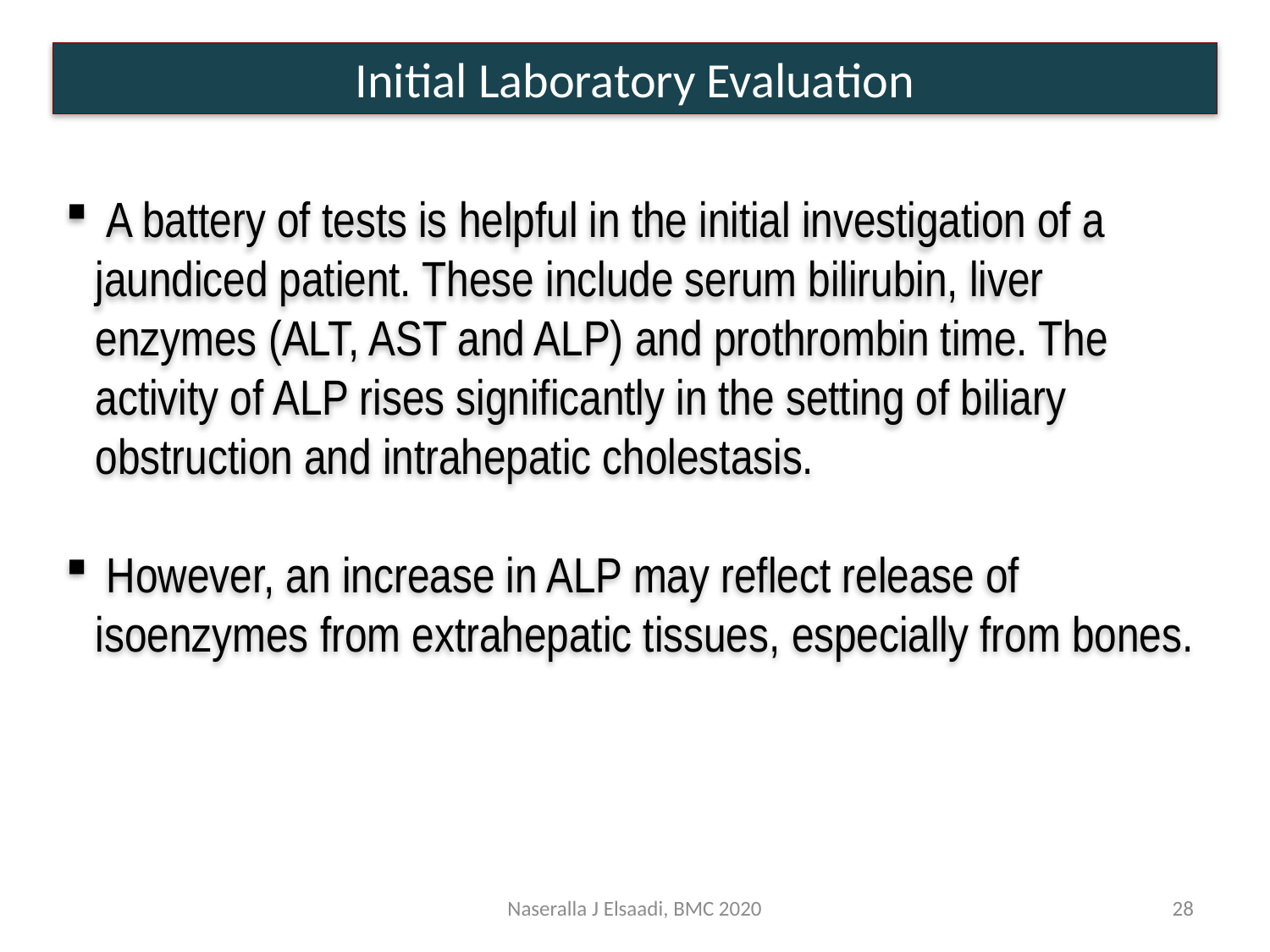

Initial Laboratory Evaluation
 A battery of tests is helpful in the initial investigation of a jaundiced patient. These include serum bilirubin, liver enzymes (ALT, AST and ALP) and prothrombin time. The activity of ALP rises significantly in the setting of biliary obstruction and intrahepatic cholestasis.

 However, an increase in ALP may reflect release of isoenzymes from extrahepatic tissues, especially from bones.
Naseralla J Elsaadi, BMC 2020
28